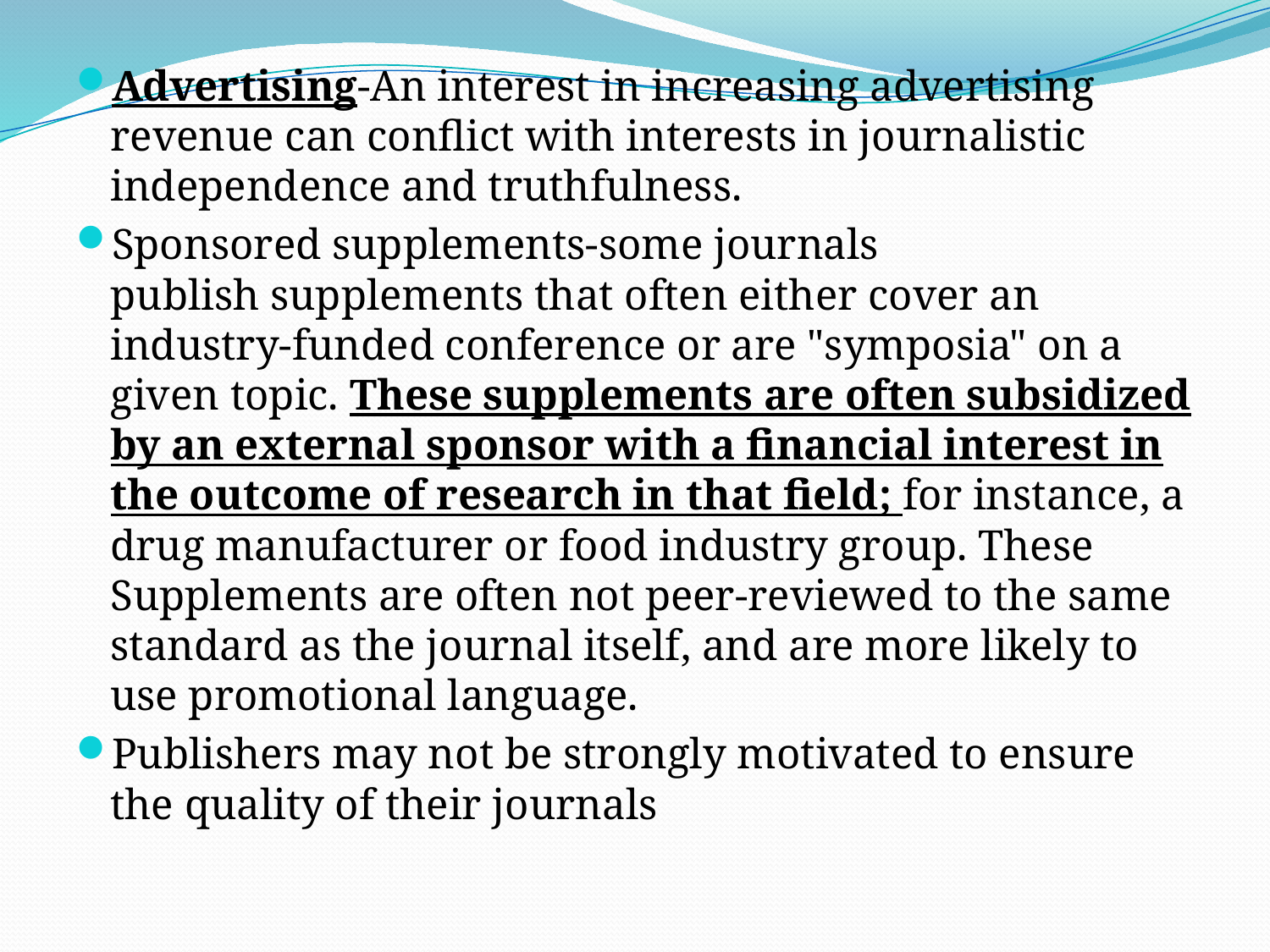

Advertising-An interest in increasing advertising revenue can conflict with interests in journalistic independence and truthfulness.
Sponsored supplements-some journals publish supplements that often either cover an industry-funded conference or are "symposia" on a given topic. These supplements are often subsidized by an external sponsor with a financial interest in the outcome of research in that field; for instance, a drug manufacturer or food industry group. These Supplements are often not peer-reviewed to the same standard as the journal itself, and are more likely to use promotional language.
Publishers may not be strongly motivated to ensure the quality of their journals